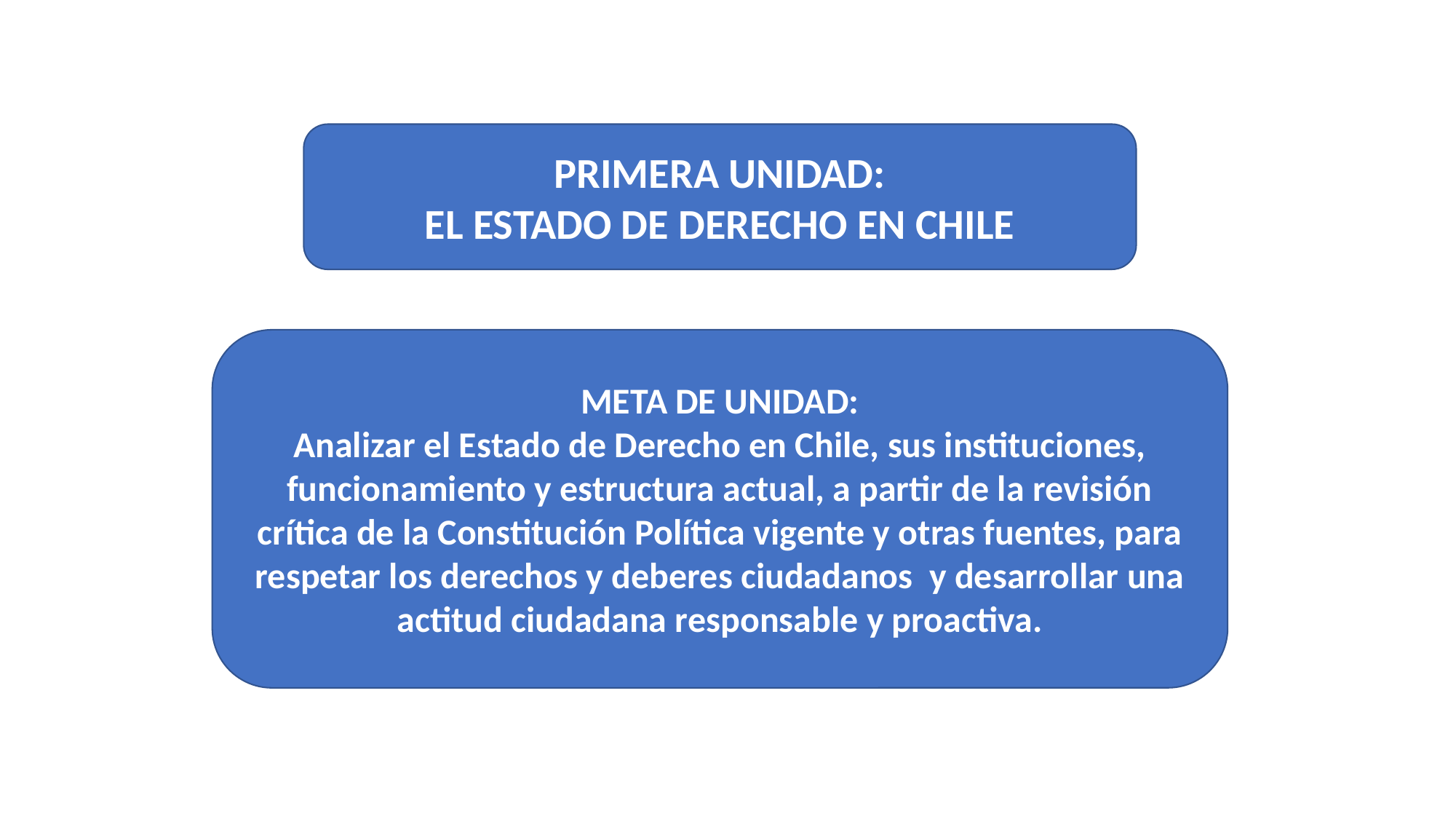

PRIMERA UNIDAD:
EL ESTADO DE DERECHO EN CHILE
META DE UNIDAD:
Analizar el Estado de Derecho en Chile, sus instituciones, funcionamiento y estructura actual, a partir de la revisión crítica de la Constitución Política vigente y otras fuentes, para respetar los derechos y deberes ciudadanos  y desarrollar una actitud ciudadana responsable y proactiva.